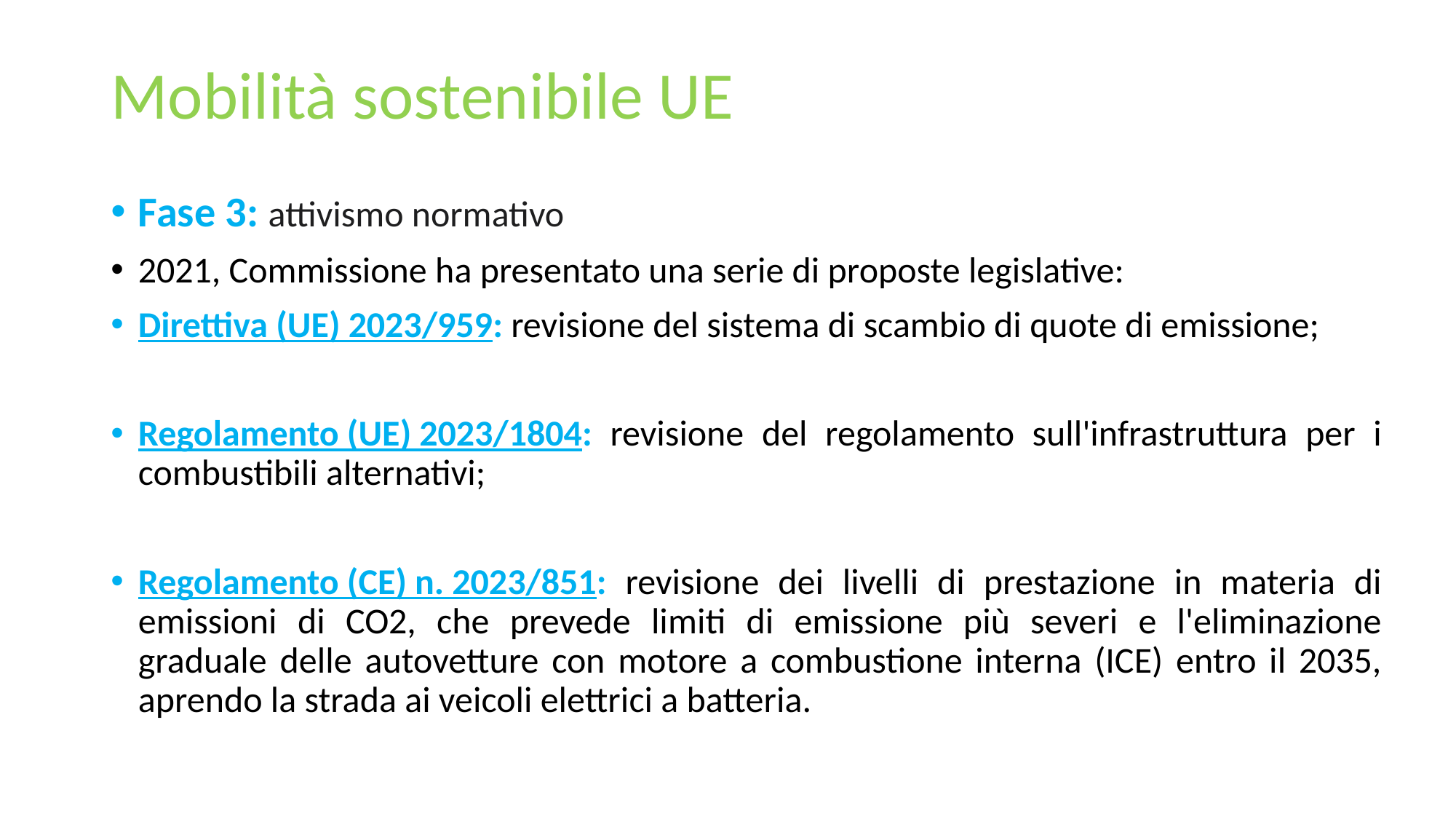

# Mobilità sostenibile UE
Fase 3: attivismo normativo
2021, Commissione ha presentato una serie di proposte legislative:
Direttiva (UE) 2023/959: revisione del sistema di scambio di quote di emissione;

Regolamento (UE) 2023/1804: revisione del regolamento sull'infrastruttura per i combustibili alternativi;

Regolamento (CE) n. 2023/851: revisione dei livelli di prestazione in materia di emissioni di CO2, che prevede limiti di emissione più severi e l'eliminazione graduale delle autovetture con motore a combustione interna (ICE) entro il 2035, aprendo la strada ai veicoli elettrici a batteria.